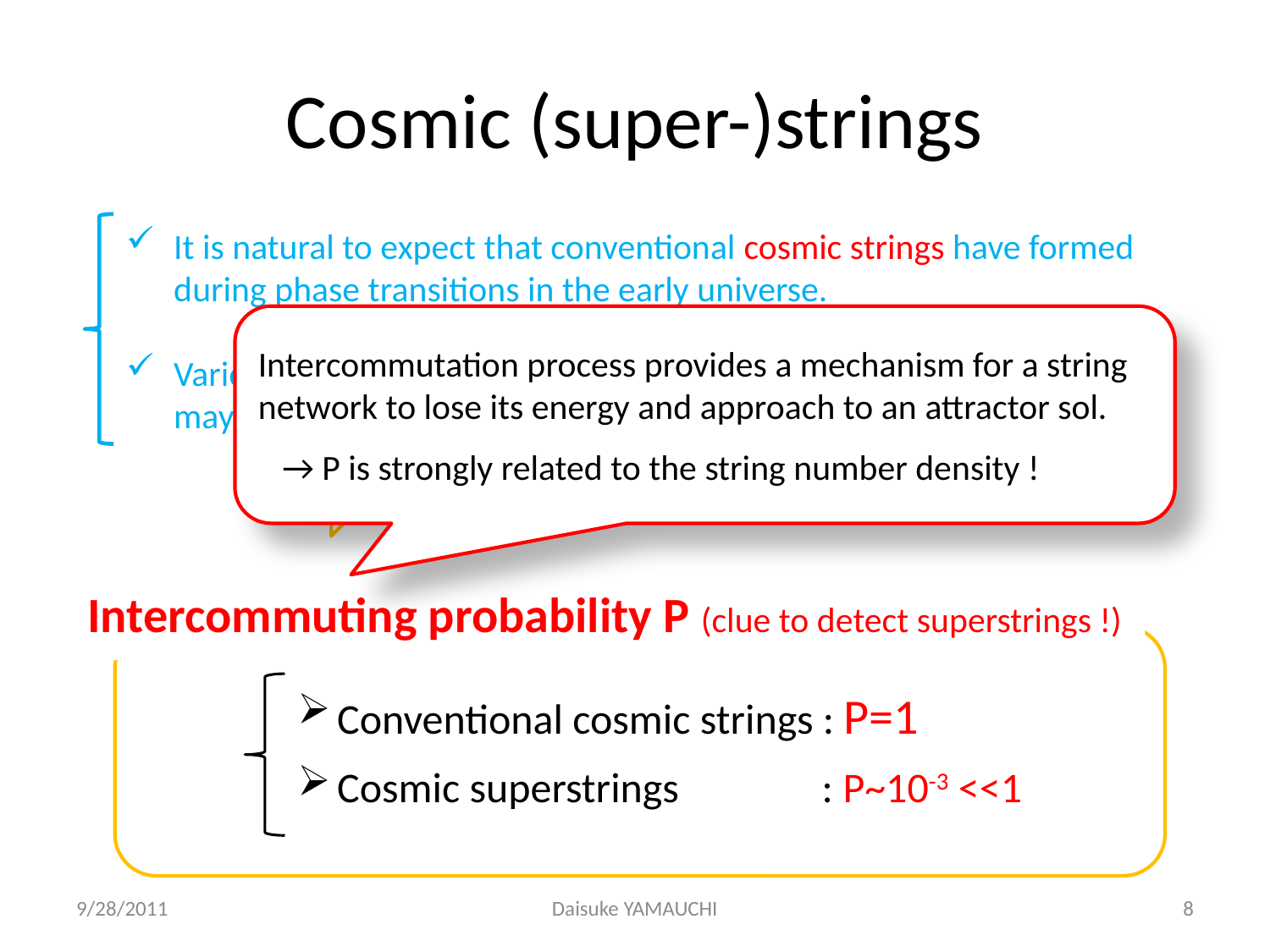

# Cosmic (super-)strings
It is natural to expect that conventional cosmic strings have formed during phase transitions in the early universe.

Various new types of cosmic strings, so-called cosmic superstrings, may  be formed at the end of the stringy inflation (KKLMMT).

Intercommutation process provides a mechanism for a string network to lose its energy and approach to an attractor sol.

   → P is strongly related to the string number density !

Remnants of unified theory
Intercommuting probability P (clue to detect superstrings !)

Conventional cosmic strings : P=1

Cosmic superstrings               : P~10-3 <<1

9/28/2011
Daisuke YAMAUCHI
8